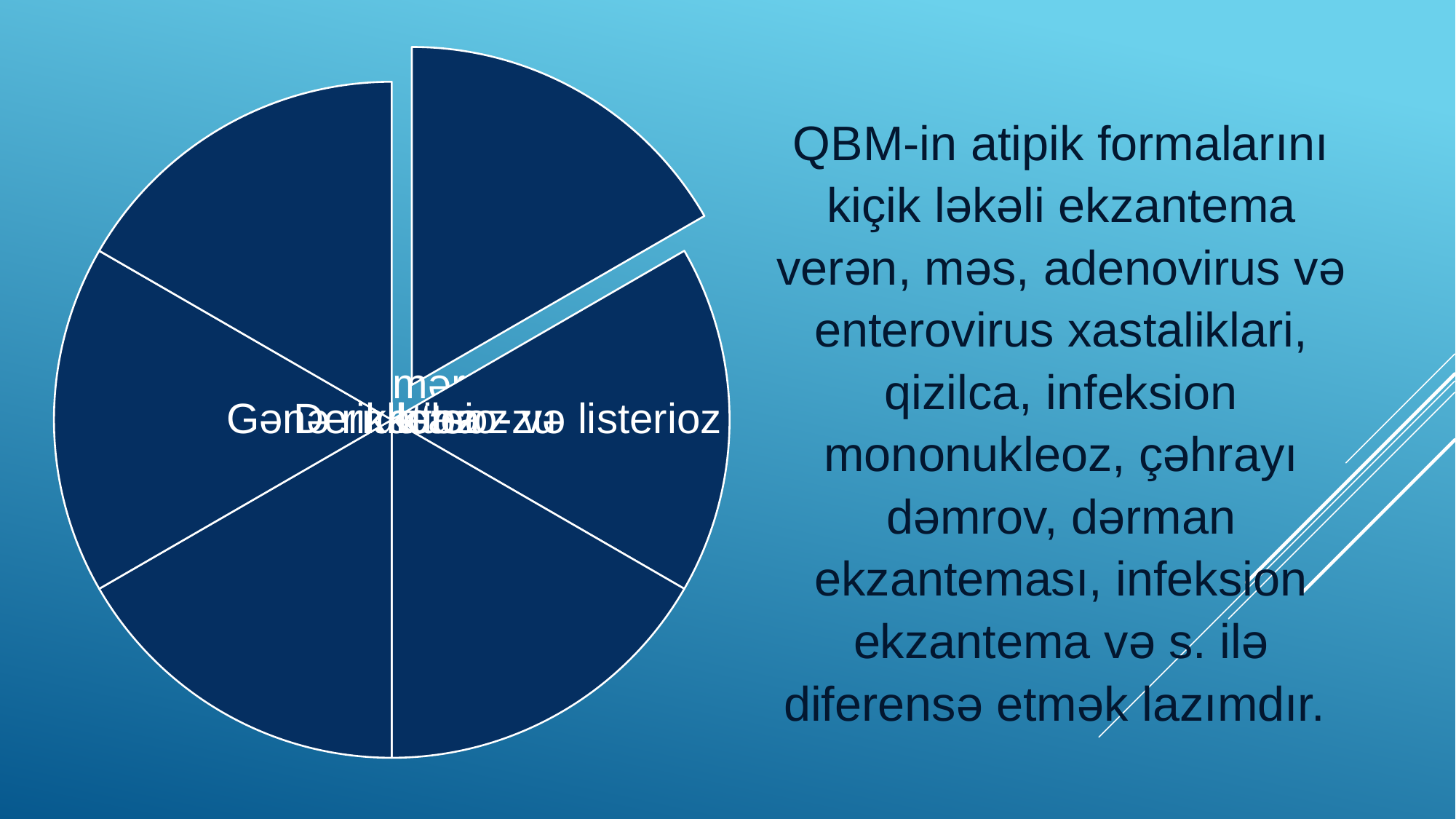

Məxmərək
Qızılca
Skarlatina
İnfeksion mononuk-leoz və listerioz
Dermatoz
Gənə rikketsio-zu
QBM-in atipik formalarını kiçik ləkəli ekzantema verən, məs, adenovirus və enterovirus xastaliklari, qizilca, infeksion mononukleoz, çəhrayı dəmrov, dərman ekzanteması, infeksion ekzantema və s. ilə diferensə etmək lazımdır.